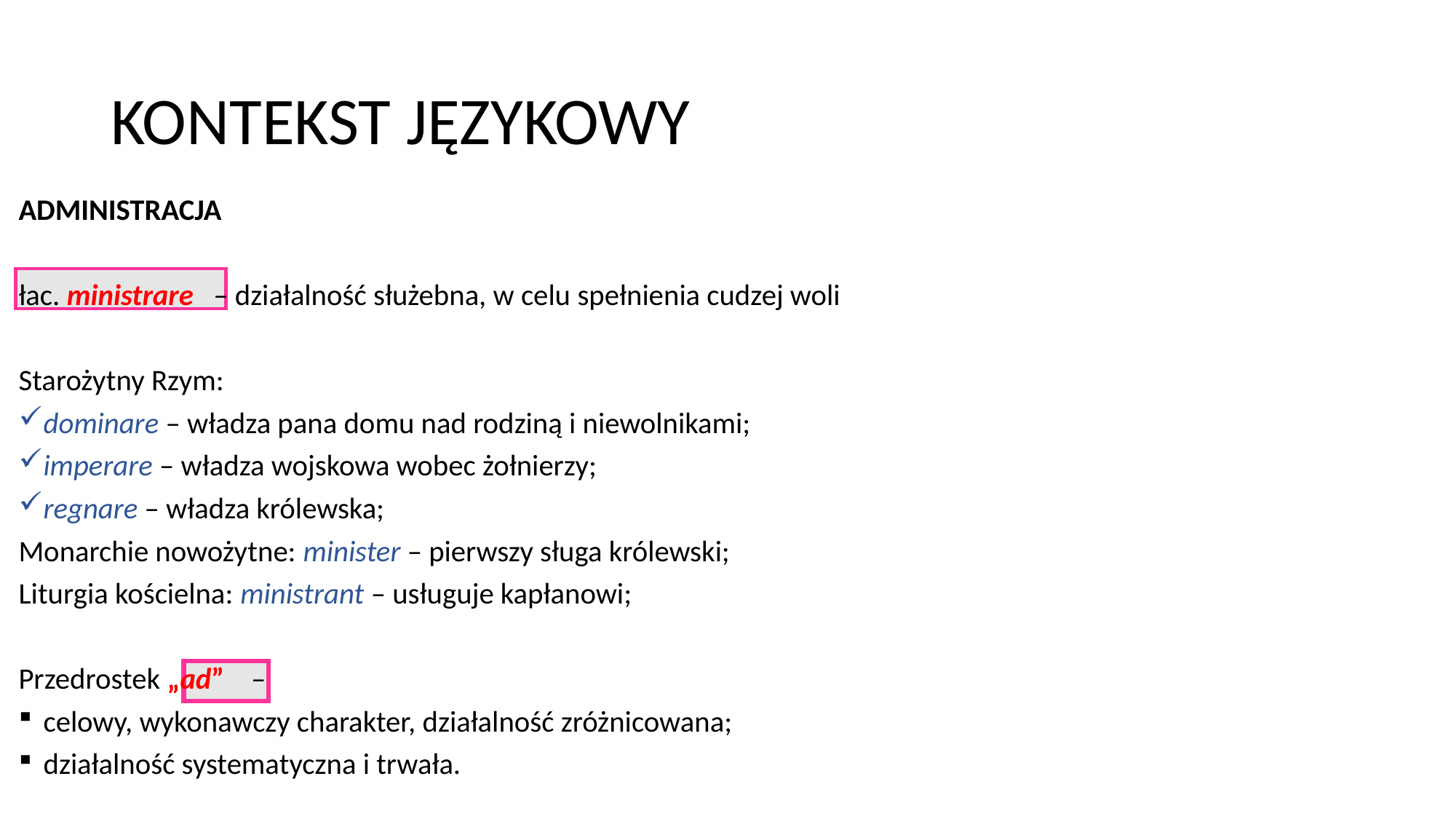

# KONTEKST JĘZYKOWY
ADMINISTRACJA

łac. ministrare   – działalność służebna, w celu spełnienia cudzej woli

Starożytny Rzym:
dominare – władza pana domu nad rodziną i niewolnikami;
imperare – władza wojskowa wobec żołnierzy;
regnare – władza królewska;
Monarchie nowożytne: minister – pierwszy sługa królewski;
Liturgia kościelna: ministrant – usługuje kapłanowi;

Przedrostek „ad”    –
celowy, wykonawczy charakter, działalność zróżnicowana;
działalność systematyczna i trwała.